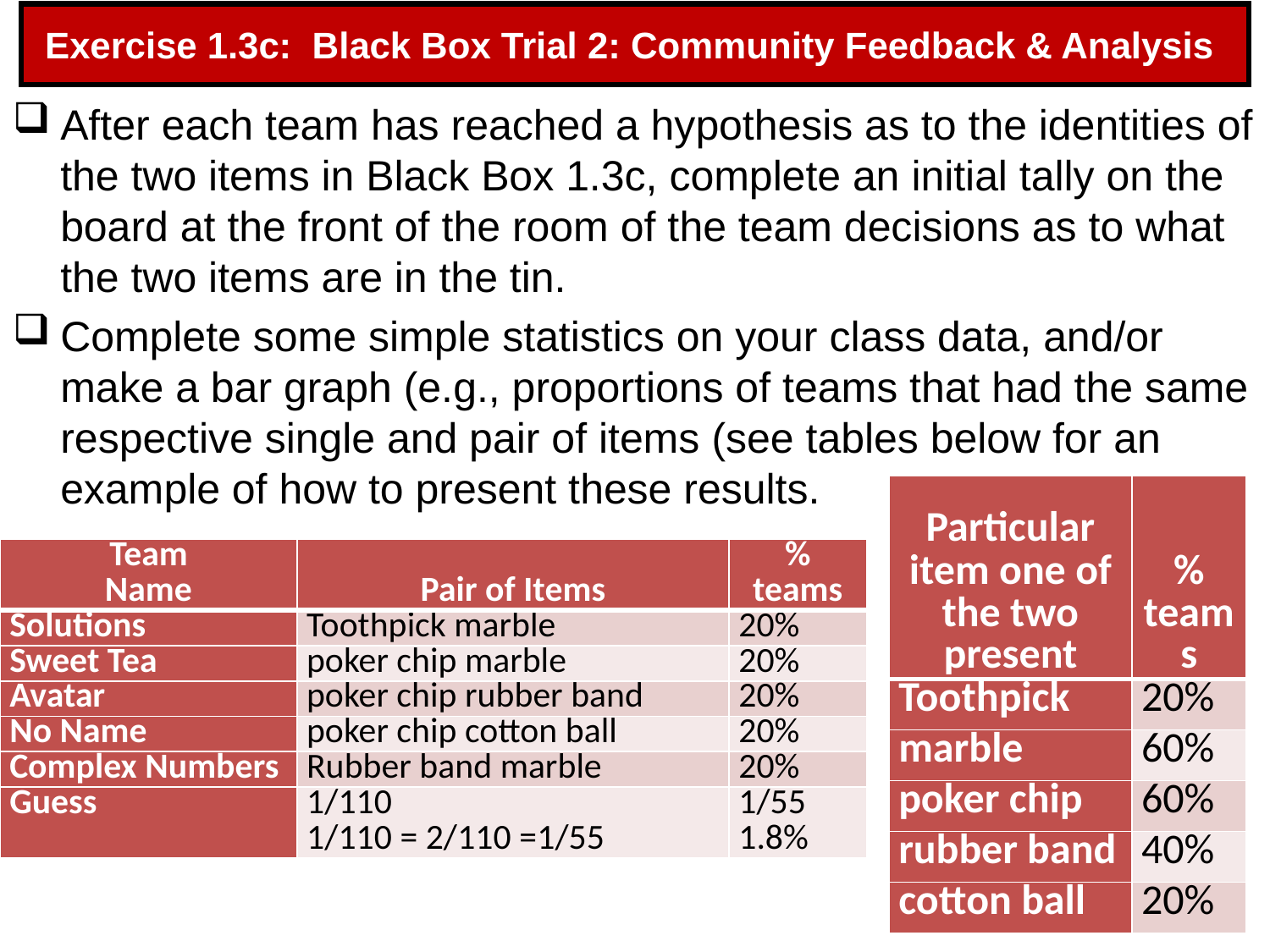

# Exercise 1.3c:  Black Box Trial 2: Community Feedback & Analysis
After each team has reached a hypothesis as to the identities of the two items in Black Box 1.3c, complete an initial tally on the board at the front of the room of the team decisions as to what the two items are in the tin.
Complete some simple statistics on your class data, and/or make a bar graph (e.g., proportions of teams that had the same respective single and pair of items (see tables below for an example of how to present these results.

| Particular item one of the two present | % teams |
| --- | --- |
| Toothpick | 20% |
| marble | 60% |
| poker chip | 60% |
| rubber band | 40% |
| cotton ball | 20% |
| Team Name | Pair of Items | % teams |
| --- | --- | --- |
| Solutions | Toothpick marble | 20% |
| Sweet Tea | poker chip marble | 20% |
| Avatar | poker chip rubber band | 20% |
| No Name | poker chip cotton ball | 20% |
| Complex Numbers | Rubber band marble | 20% |
| Guess | 1/110 1/110 = 2/110 =1/55 | 1/55 1.8% |
104